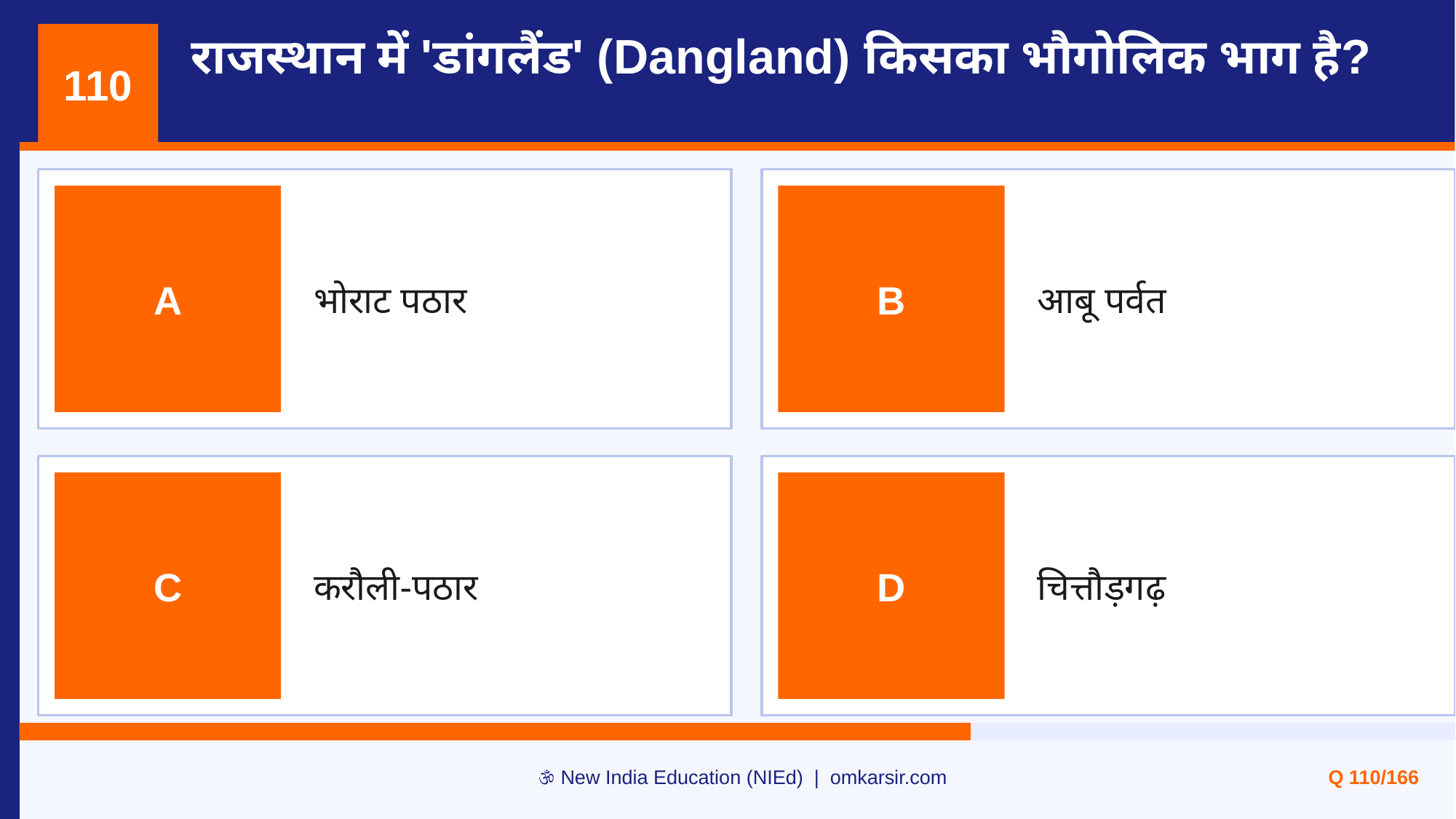

राजस्थान में 'डांगलैंड' (Dangland) किसका भौगोलिक भाग है?
110

भोराट पठार
आबू पर्वत
A
B

करौली-पठार
चित्तौड़गढ़
C
D

🕉️ New India Education (NIEd)  |  omkarsir.com
Q 110/166